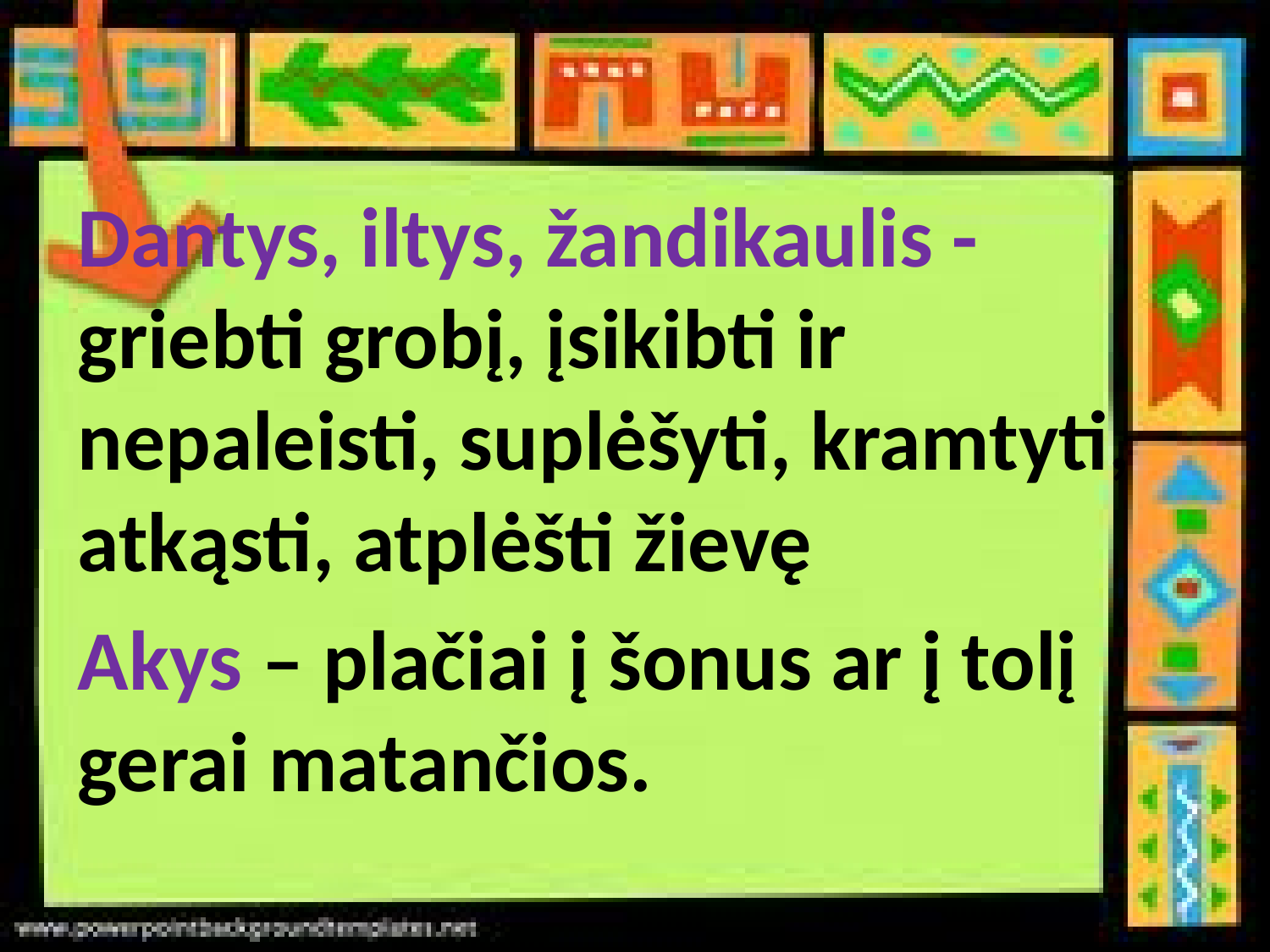

Dantys, iltys, žandikaulis - griebti grobį, įsikibti ir nepaleisti, suplėšyti, kramtyti, atkąsti, atplėšti žievę
Akys – plačiai į šonus ar į tolį gerai matančios.